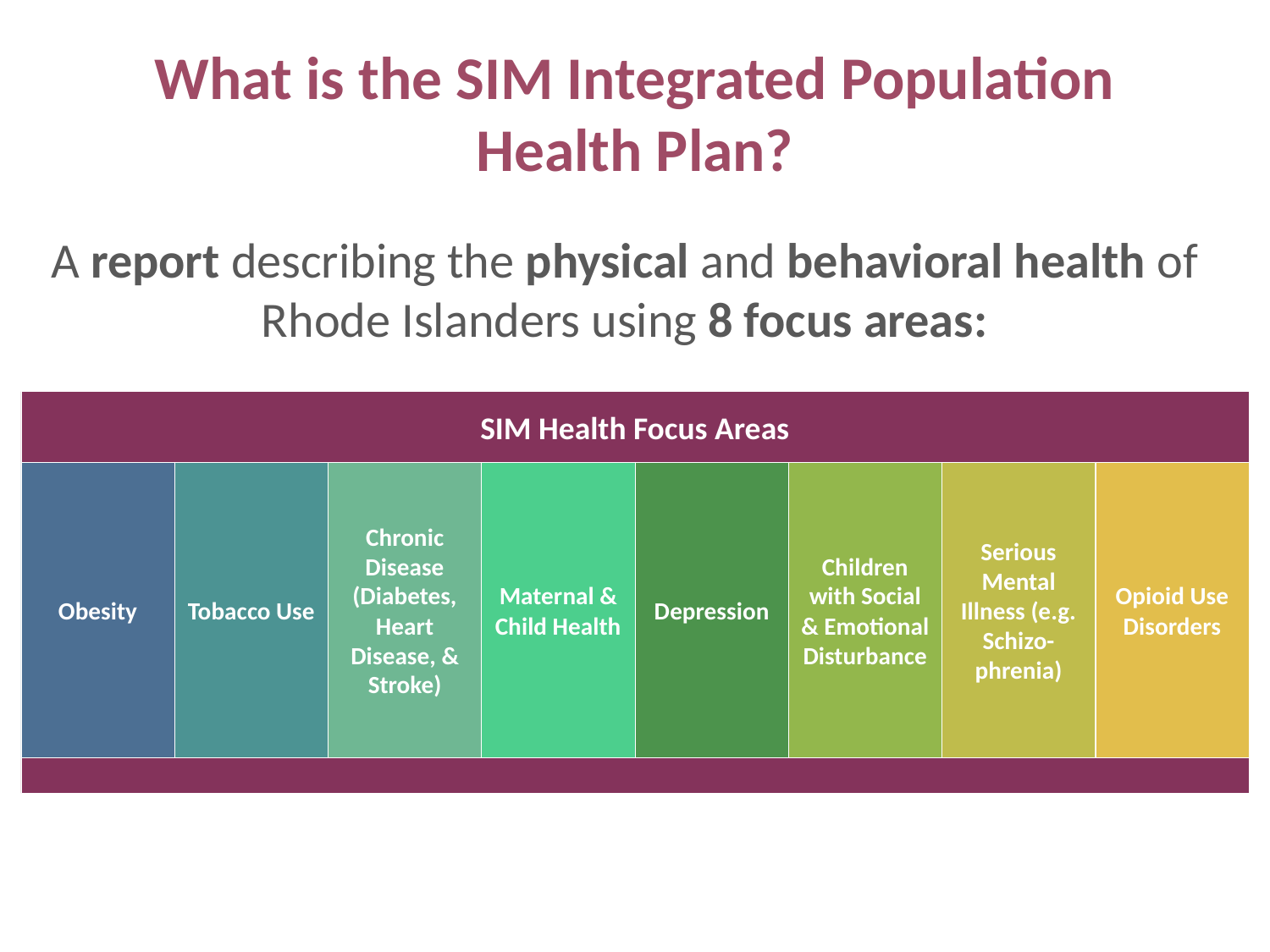

What is the SIM Integrated Population Health Plan?
A report describing the physical and behavioral health of Rhode Islanders using 8 focus areas:

SIM Health Focus Areas
Obesity
Tobacco Use
Chronic Disease (Diabetes, Heart Disease, & Stroke)
Maternal & Child Health
Depression
Children with Social & Emotional Disturbance
Serious Mental Illness (e.g. Schizo-phrenia)
Opioid Use Disorders